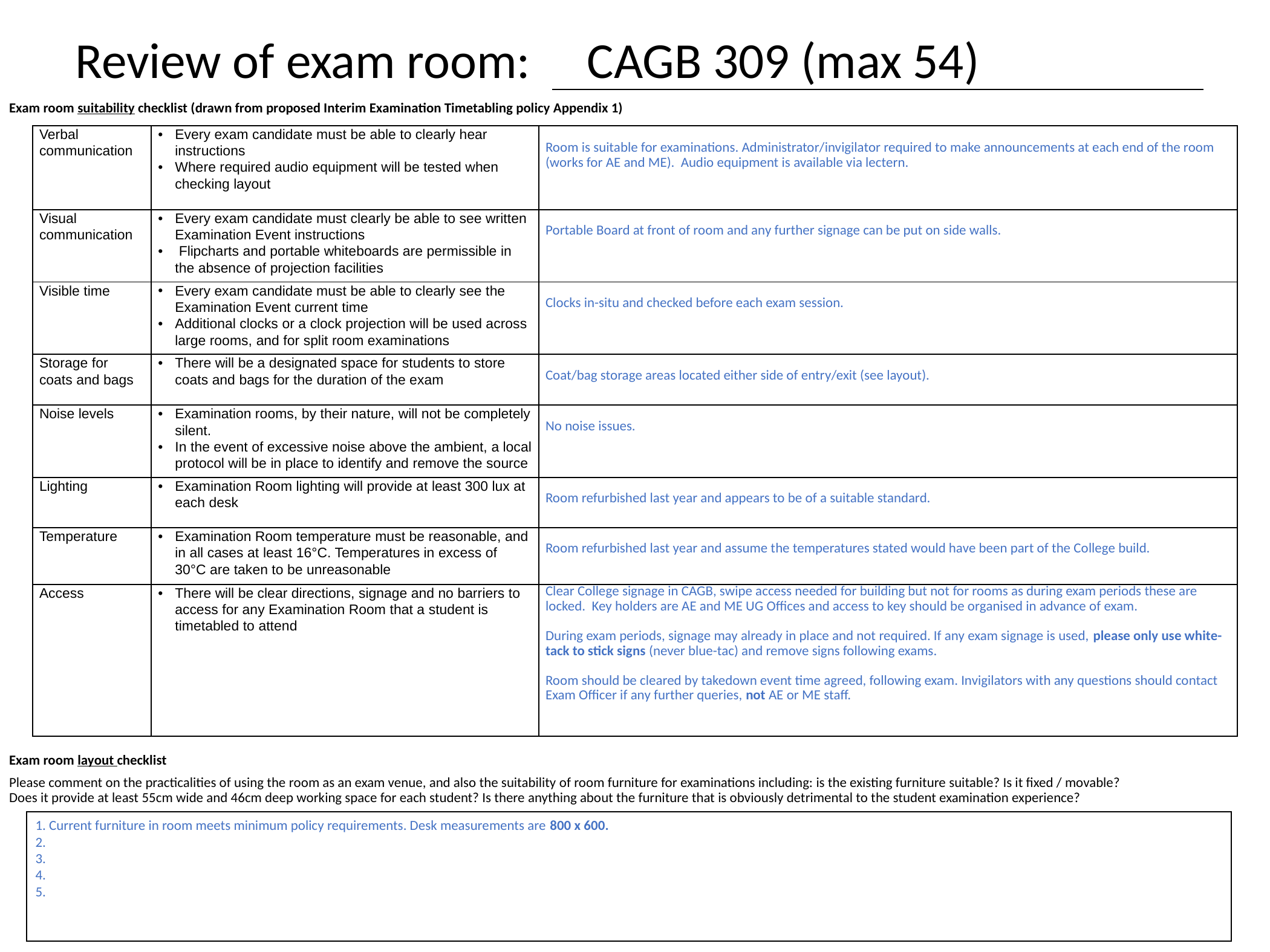

Review of exam room:     CAGB 309 (max 54)
Exam room suitability checklist (drawn from proposed Interim Examination Timetabling policy Appendix 1)

Exam room layout checklist
Please comment on the practicalities of using the room as an exam venue, and also the suitability of room furniture for examinations including: is the existing furniture suitable? Is it fixed / movable? Does it provide at least 55cm wide and 46cm deep working space for each student? Is there anything about the furniture that is obviously detrimental to the student examination experience?
| Verbal communication | Every exam candidate must be able to clearly hear instructions Where required audio equipment will be tested when checking layout | Room is suitable for examinations. Administrator/invigilator required to make announcements at each end of the room (works for AE and ME). Audio equipment is available via lectern. |
| --- | --- | --- |
| Visual communication | Every exam candidate must clearly be able to see written Examination Event instructions  Flipcharts and portable whiteboards are permissible in the absence of projection facilities | Portable Board at front of room and any further signage can be put on side walls. |
| Visible time | Every exam candidate must be able to clearly see the Examination Event current time Additional clocks or a clock projection will be used across large rooms, and for split room examinations | Clocks in-situ and checked before each exam session. |
| Storage for coats and bags | There will be a designated space for students to store coats and bags for the duration of the exam | Coat/bag storage areas located either side of entry/exit (see layout). |
| Noise levels | Examination rooms, by their nature, will not be completely silent. In the event of excessive noise above the ambient, a local protocol will be in place to identify and remove the source | No noise issues. |
| Lighting | Examination Room lighting will provide at least 300 lux at each desk | Room refurbished last year and appears to be of a suitable standard. |
| Temperature | Examination Room temperature must be reasonable, and in all cases at least 16°C. Temperatures in excess of 30°C are taken to be unreasonable | Room refurbished last year and assume the temperatures stated would have been part of the College build. |
| Access | There will be clear directions, signage and no barriers to access for any Examination Room that a student is timetabled to attend | Clear College signage in CAGB, swipe access needed for building but not for rooms as during exam periods these are locked. Key holders are AE and ME UG Offices and access to key should be organised in advance of exam. During exam periods, signage may already in place and not required. If any exam signage is used, please only use white-tack to stick signs (never blue-tac) and remove signs following exams. Room should be cleared by takedown event time agreed, following exam. Invigilators with any questions should contact Exam Officer if any further queries, not AE or ME staff. |
1. Current furniture in room meets minimum policy requirements. Desk measurements are 800 x 600.
2.
3.
4.
5.